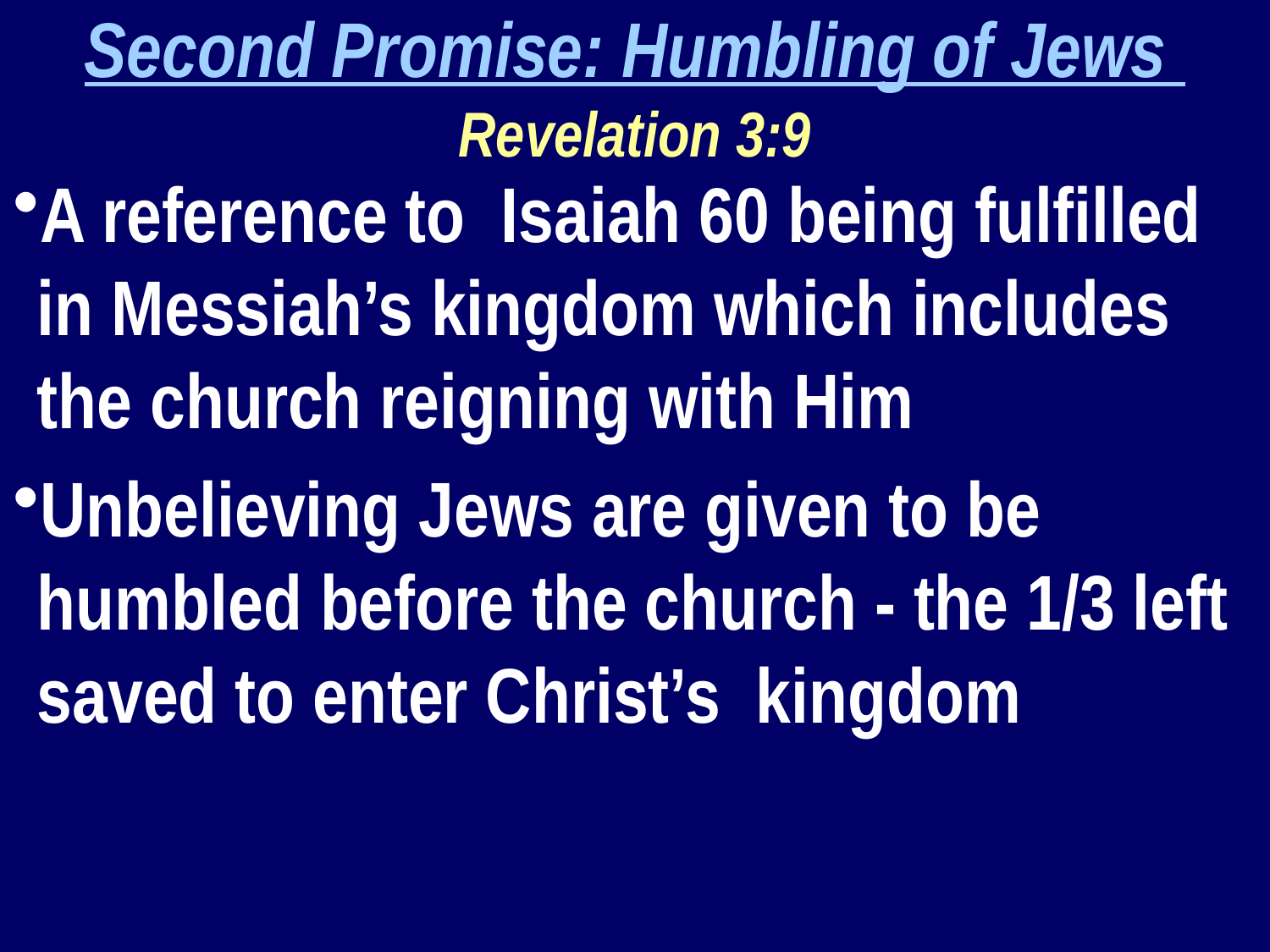

Second Promise: Humbling of Jews
Revelation 3:9
A reference to  Isaiah 60 being fulfilled in Messiah’s kingdom which includes the church reigning with Him
Unbelieving Jews are given to be humbled before the church - the 1/3 left saved to enter Christ’s  kingdom